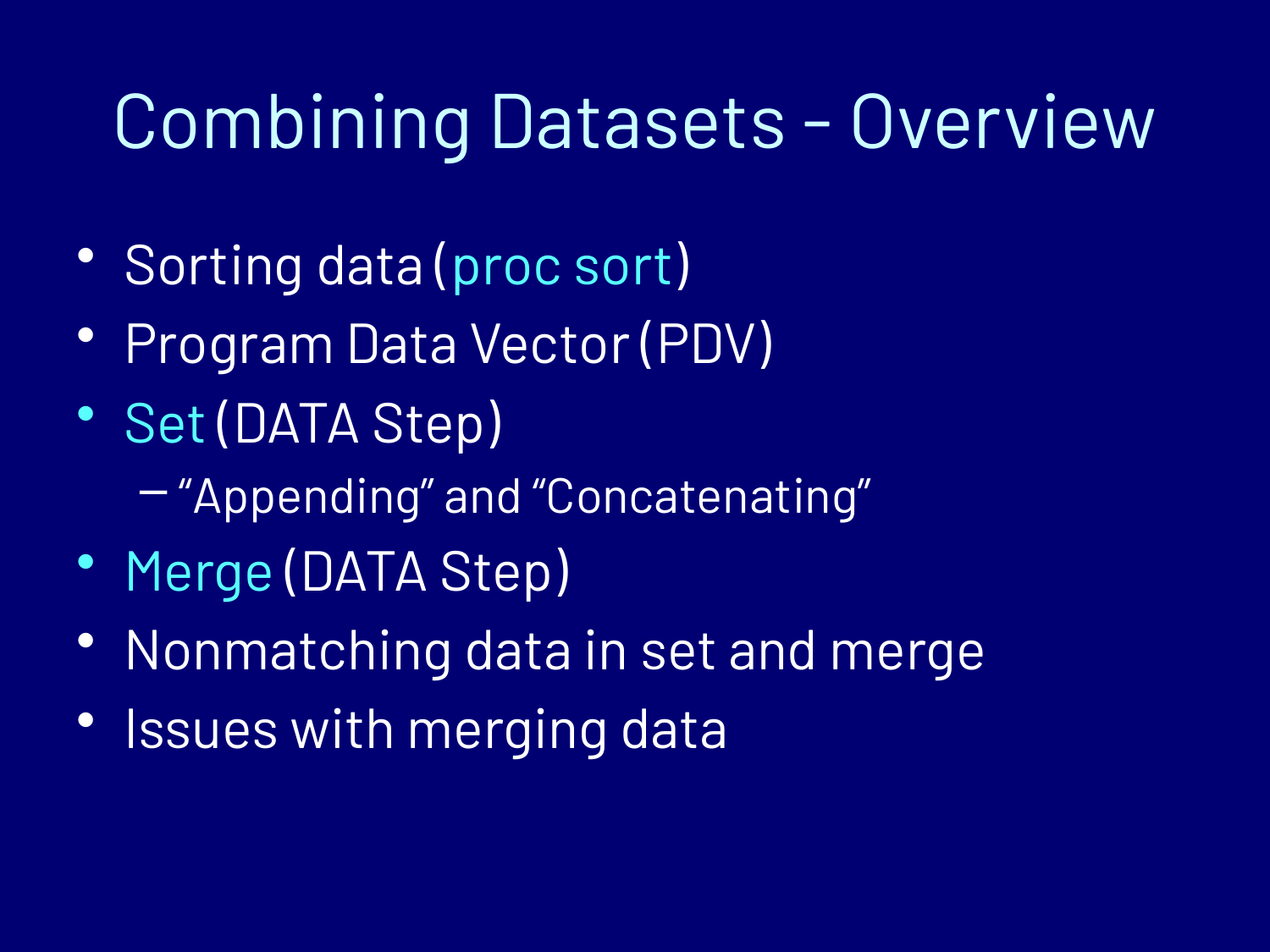

# Combining Datasets - Overview
Sorting data (proc sort)
Program Data Vector (PDV)
Set (DATA Step)
“Appending” and “Concatenating”
Merge (DATA Step)
Nonmatching data in set and merge
Issues with merging data